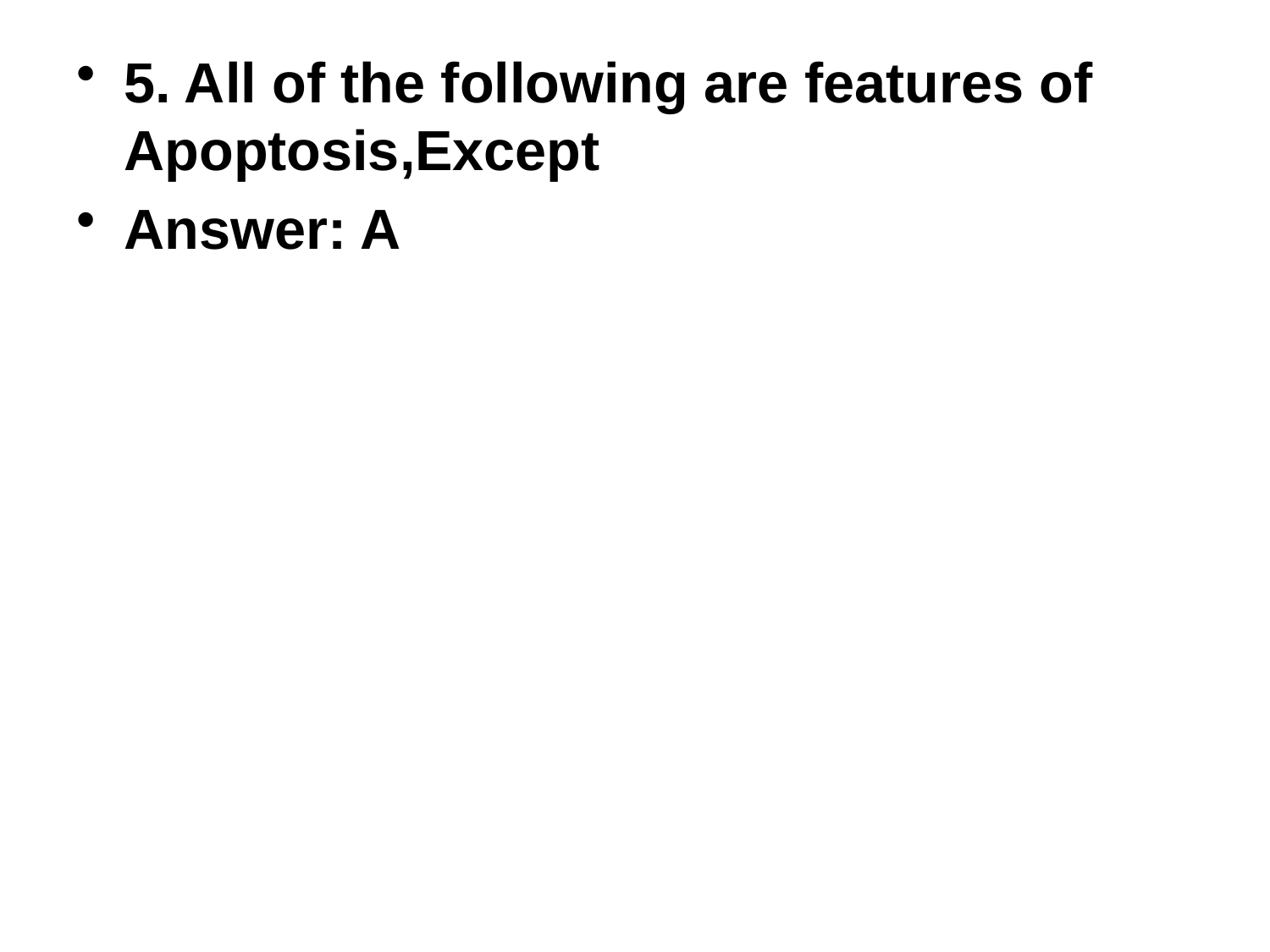

5. All of the following are features of Apoptosis,Except
Answer: A